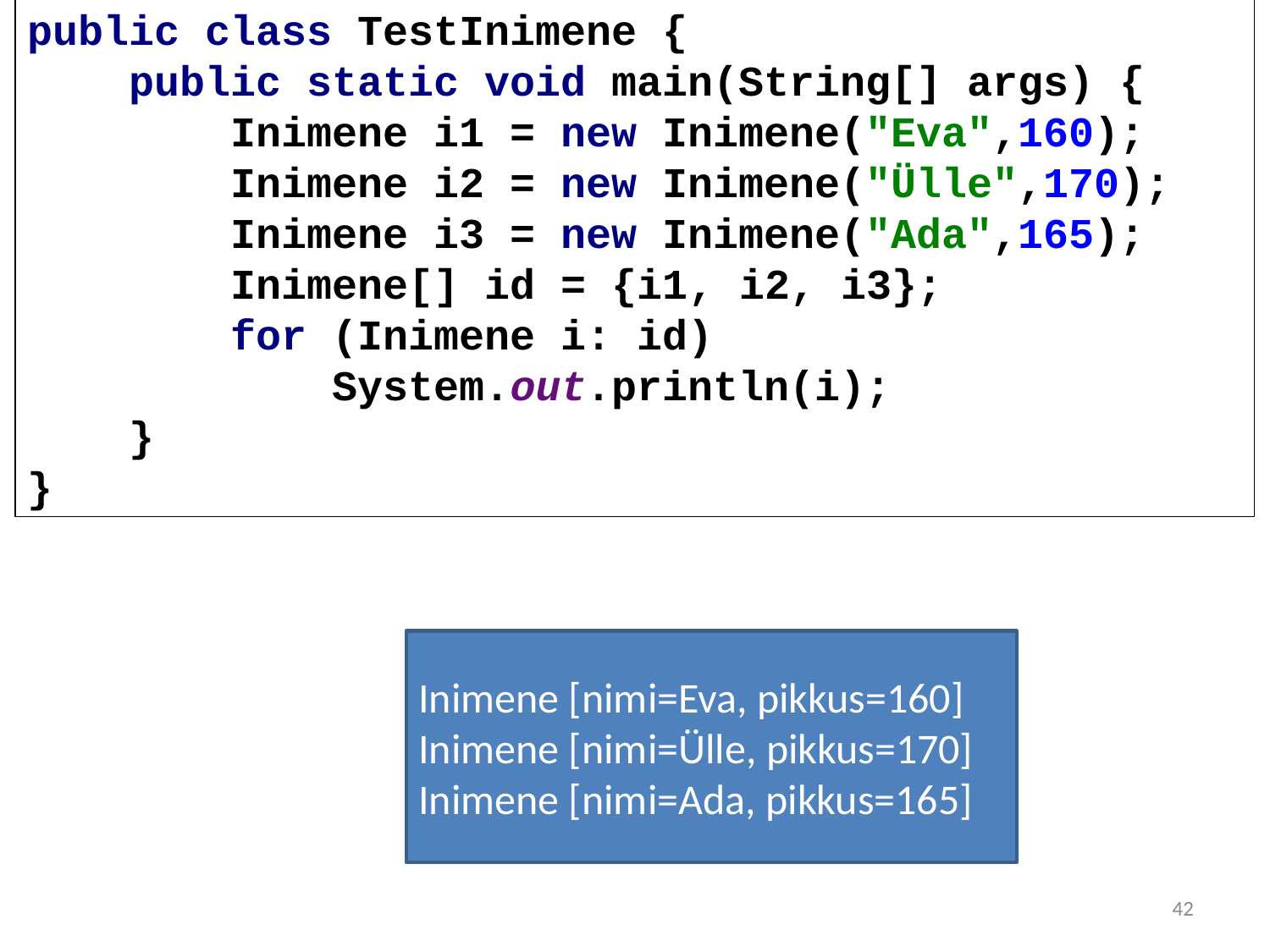

public class TestInimene {
    public static void main(String[] args) {
        Inimene i1 = new Inimene("Eva",160);
        Inimene i2 = new Inimene("Ülle",170);
        Inimene i3 = new Inimene("Ada",165);
        Inimene[] id = {i1, i2, i3};
        for (Inimene i: id)
            System.out.println(i);
    }
}
Inimene [nimi=Eva, pikkus=160]
Inimene [nimi=Ülle, pikkus=170]
Inimene [nimi=Ada, pikkus=165]
42